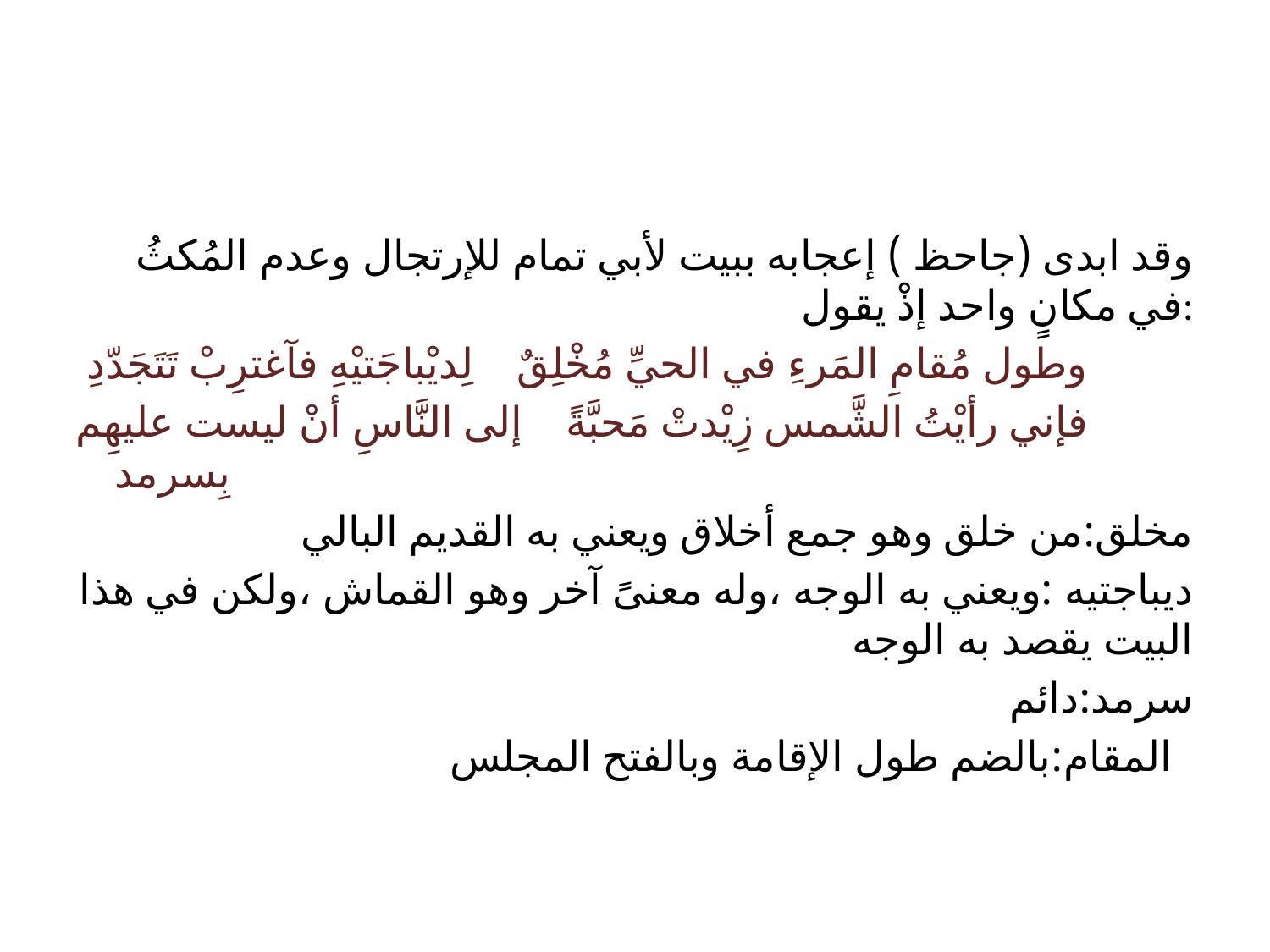

#
وقد ابدى (جاحظ ) إعجابه ببيت لأبي تمام للإرتجال وعدم المُكثُ  في مكانٍ واحد إذْ يقول:
 وطول مُقامِ المَرءِ في الحيِّ مُخْلِقٌ    لِديْباجَتيْهِ فآغترِبْ تَتَجَدّدِ
فإني رأيْتُ الشَّمس زِيْدتْ مَحبَّةً    إلى النَّاسِ أنْ ليست عليهِم بِسرمد
مخلق:من خلق وهو جمع أخلاق ويعني به القديم البالي
ديباجتيه :ويعني به الوجه ،وله معنىً آخر وهو القماش ،ولكن في هذا البيت يقصد به الوجه
سرمد:دائم
المقام:بالضم طول الإقامة وبالفتح المجلس